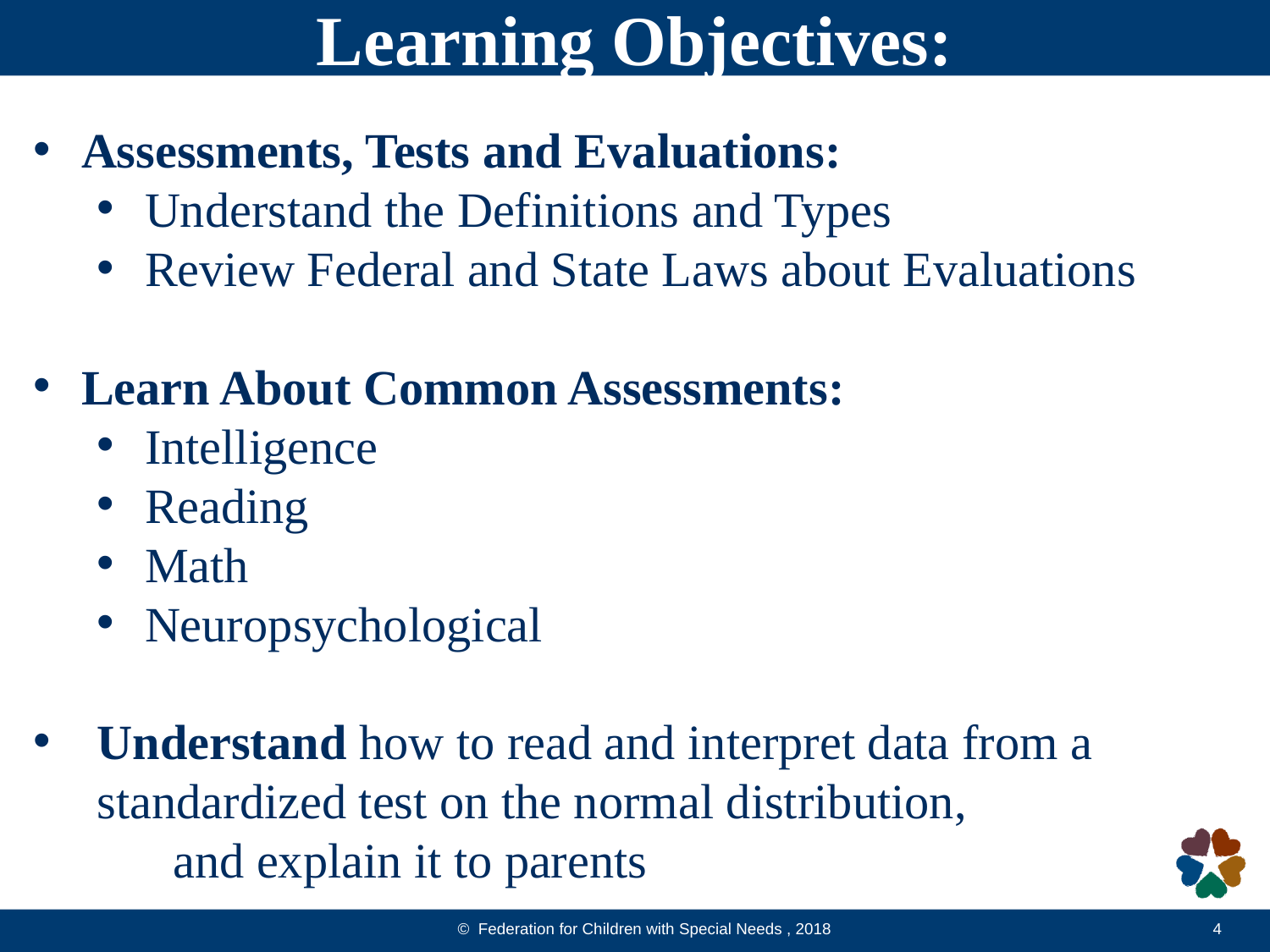

Learning Objectives:

Assessments, Tests and Evaluations:
Understand the Definitions and Types
Review Federal and State Laws about Evaluations

Learn About Common Assessments:
Intelligence
Reading
Math
Neuropsychological

Understand how to read and interpret data from a standardized test on the normal distribution,
	 and explain it to parents